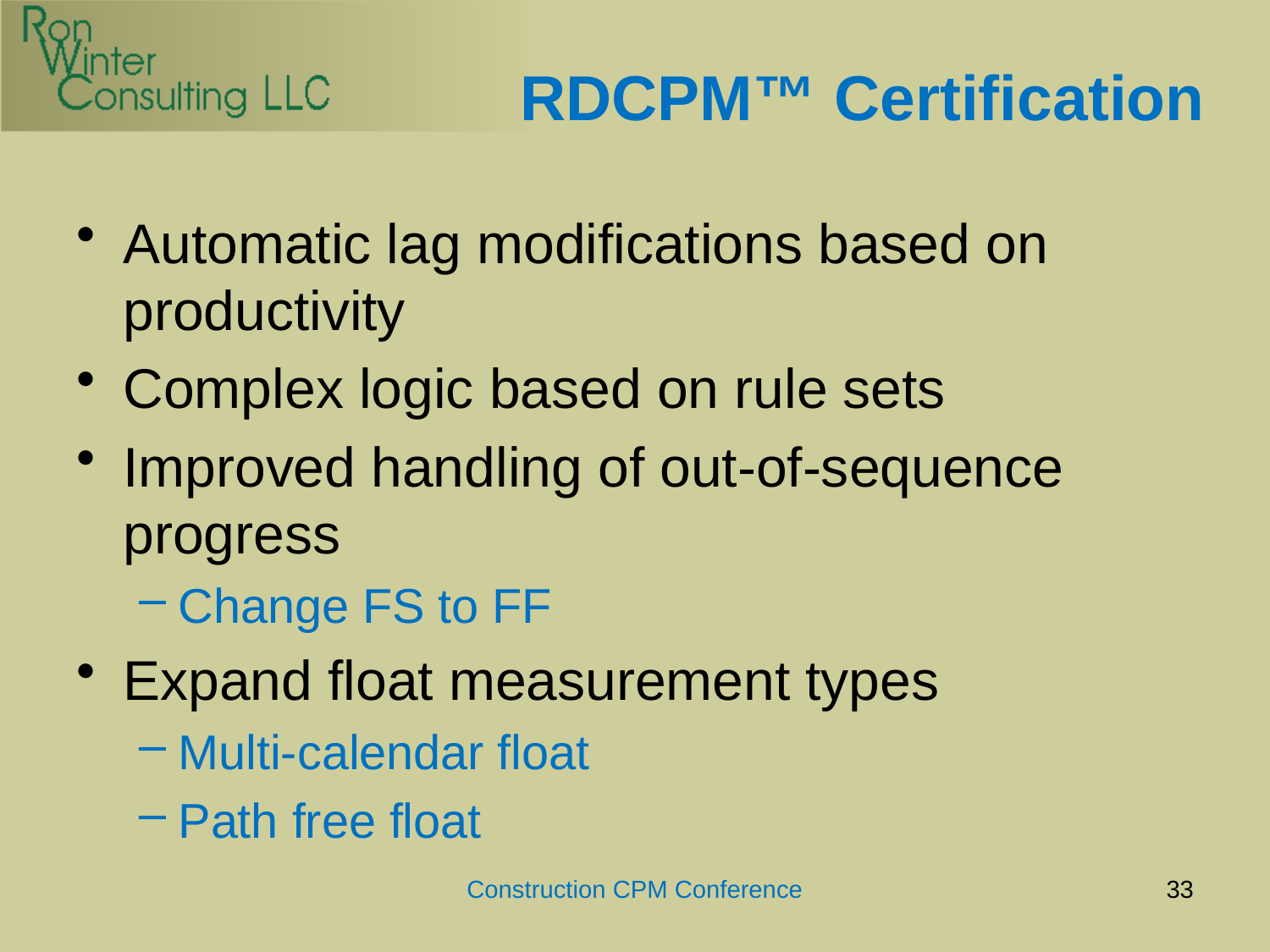

# RDCPM™ Certification
Automatic lag modifications based on productivity
Complex logic based on rule sets
Improved handling of out-of-sequence progress
Change FS to FF
Expand float measurement types
Multi-calendar float
Path free float
Construction CPM Conference
33